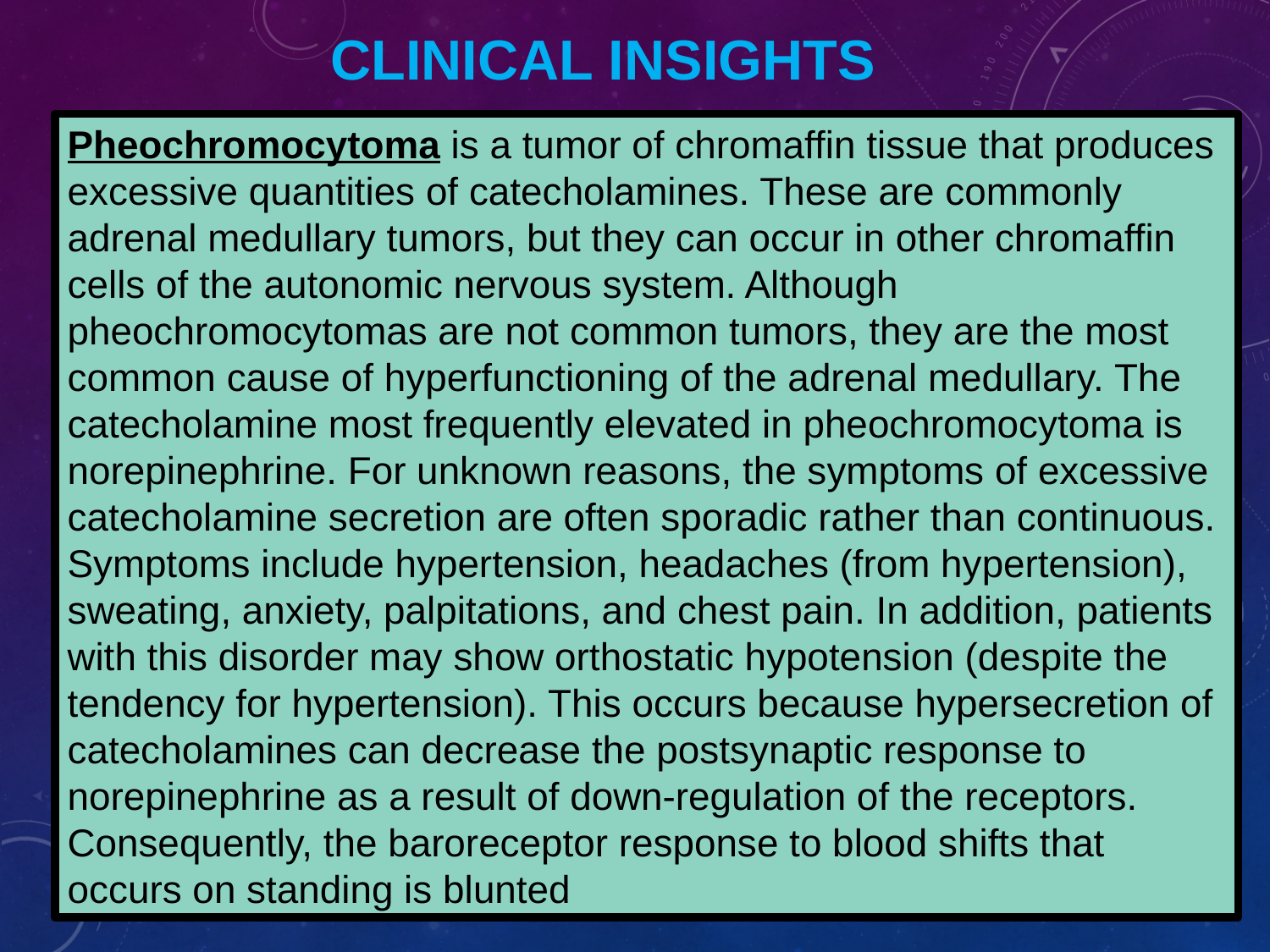

# Clinical Insights
Pheochromocytoma is a tumor of chromaffin tissue that produces excessive quantities of catecholamines. These are commonly adrenal medullary tumors, but they can occur in other chromaffin cells of the autonomic nervous system. Although pheochromocytomas are not common tumors, they are the most common cause of hyperfunctioning of the adrenal medullary. The catecholamine most frequently elevated in pheochromocytoma is norepinephrine. For unknown reasons, the symptoms of excessive catecholamine secretion are often sporadic rather than continuous. Symptoms include hypertension, headaches (from hypertension), sweating, anxiety, palpitations, and chest pain. In addition, patients with this disorder may show orthostatic hypotension (despite the tendency for hypertension). This occurs because hypersecretion of catecholamines can decrease the postsynaptic response to norepinephrine as a result of down-regulation of the receptors. Consequently, the baroreceptor response to blood shifts that occurs on standing is blunted